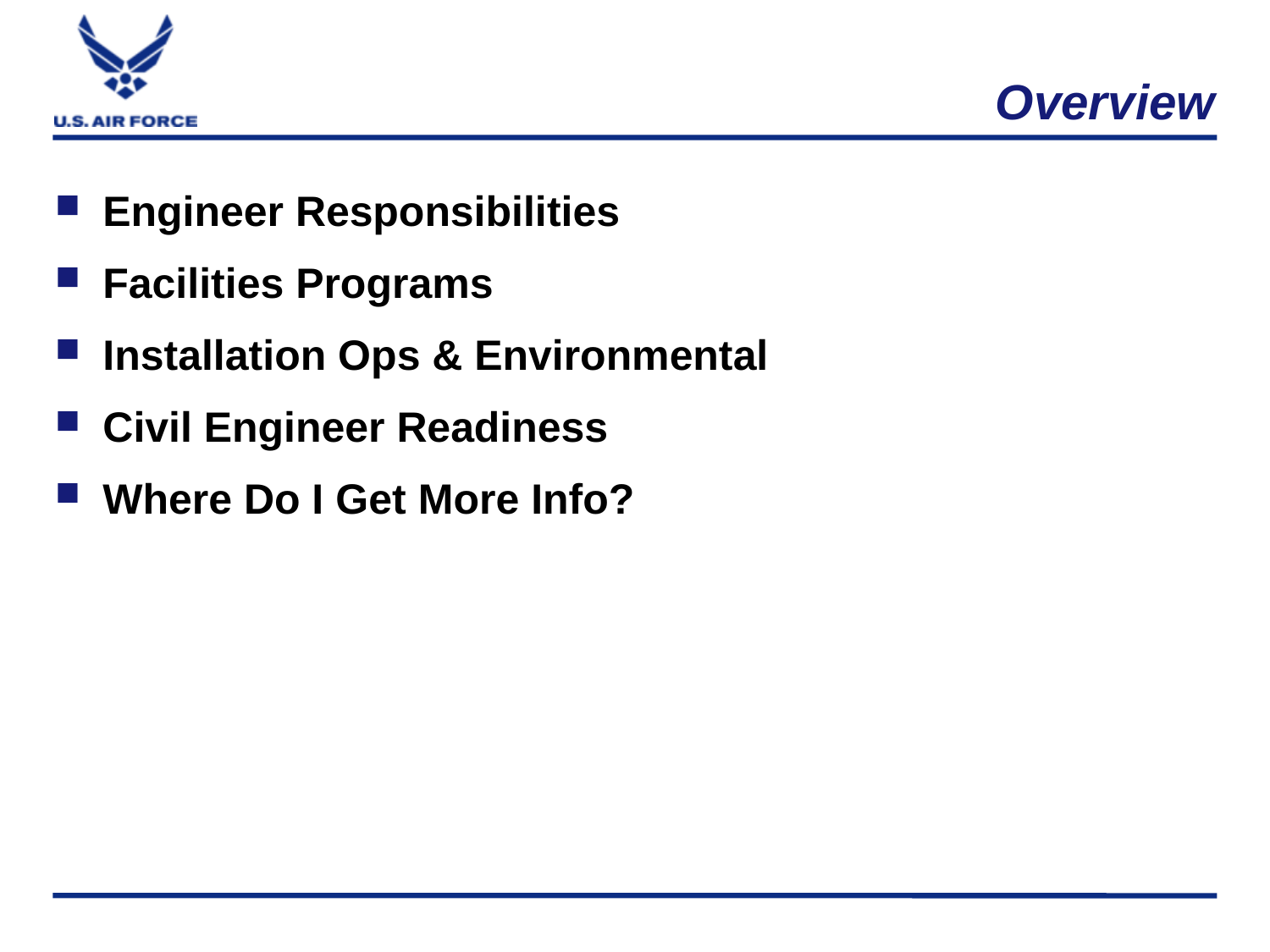

Overview
Engineer Responsibilities
Facilities Programs
Installation Ops & Environmental
Civil Engineer Readiness
Where Do I Get More Info?